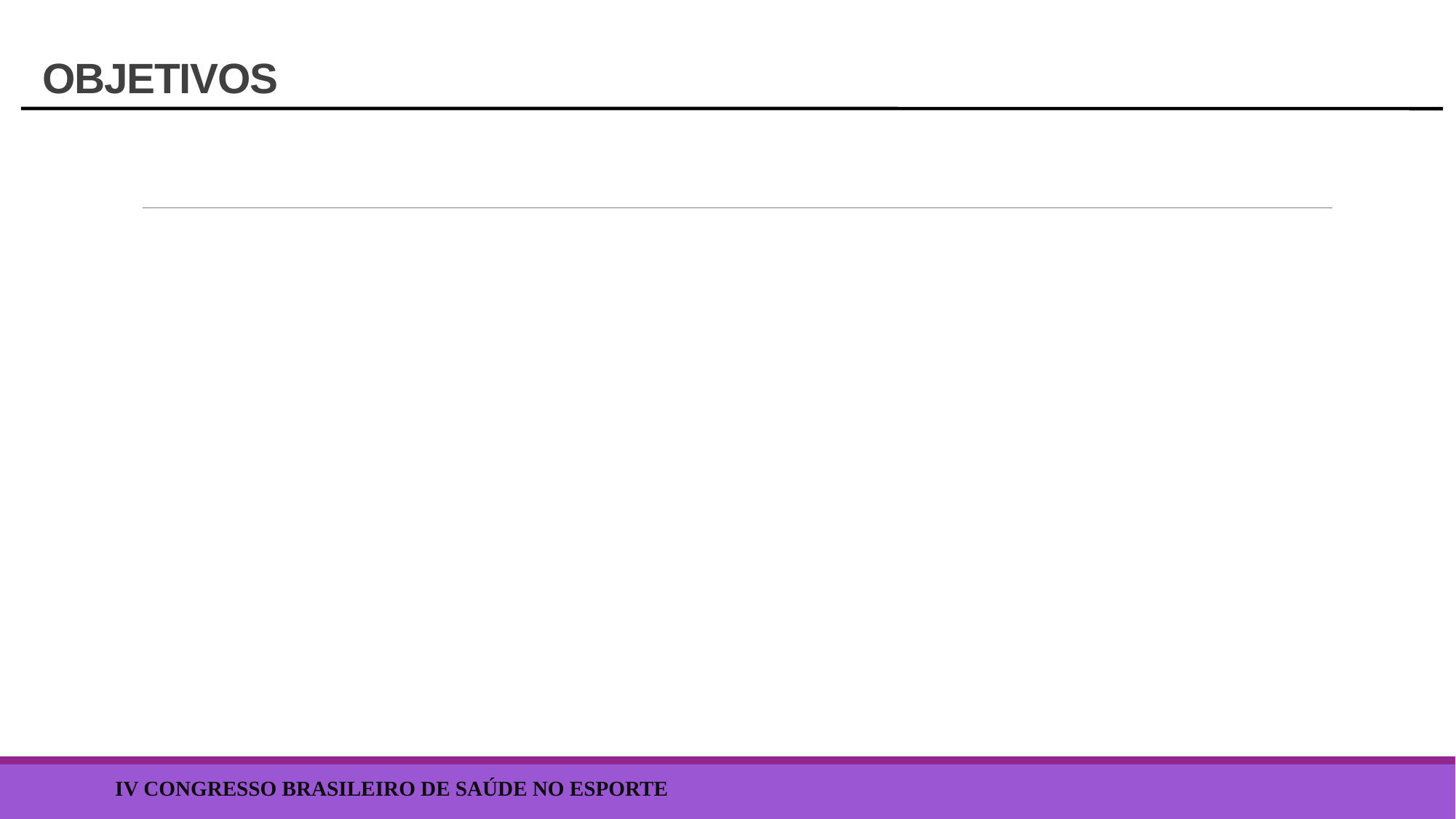

# OBJETIVOS

IV CONGRESSO BRASILEIRO DE SAÚDE NO ESPORTE